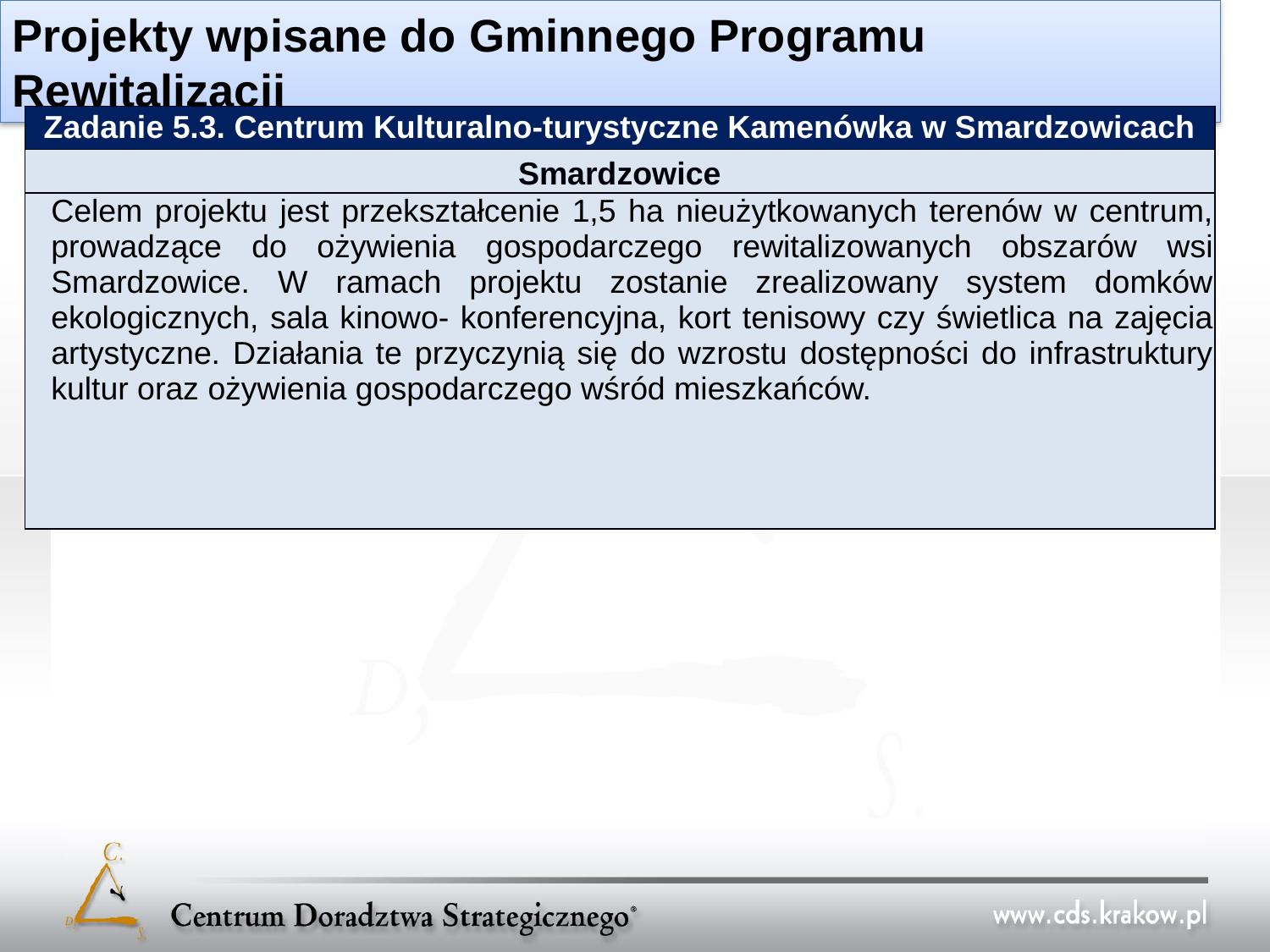

Projekty wpisane do Gminnego Programu Rewitalizacji
| Zadanie 5.3. Centrum Kulturalno-turystyczne Kamenówka w Smardzowicach |
| --- |
| Smardzowice |
| Celem projektu jest przekształcenie 1,5 ha nieużytkowanych terenów w centrum, prowadzące do ożywienia gospodarczego rewitalizowanych obszarów wsi Smardzowice. W ramach projektu zostanie zrealizowany system domków ekologicznych, sala kinowo- konferencyjna, kort tenisowy czy świetlica na zajęcia artystyczne. Działania te przyczynią się do wzrostu dostępności do infrastruktury kultur oraz ożywienia gospodarczego wśród mieszkańców. |